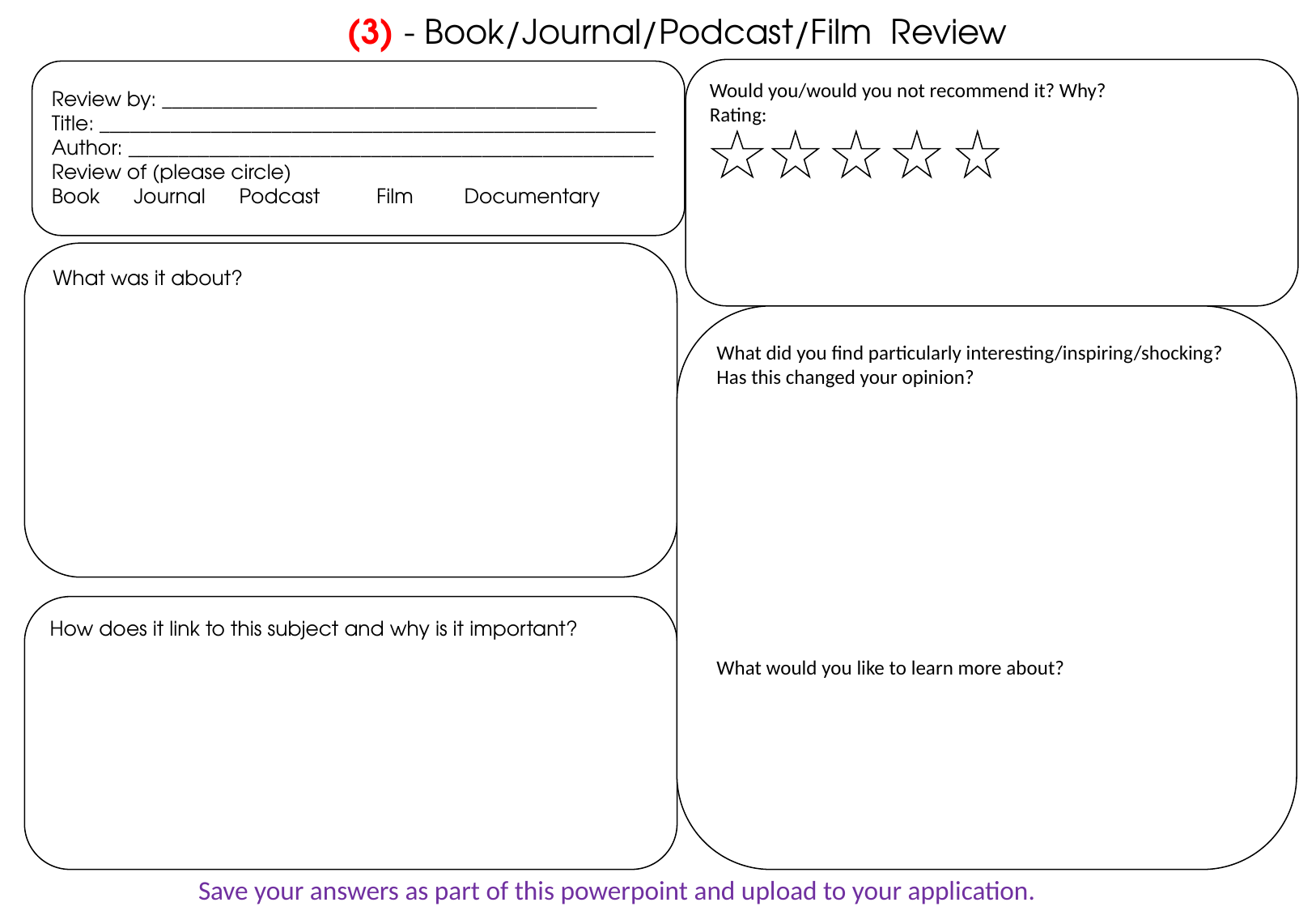

(3) - Book/Journal/Podcast/Film  Review
Would you/would you not recommend it? Why?
Rating:

Review by: ___________________________________________
Title: _______________________________________________________
Author: ____________________________________________________
Review of (please circle)
Book      Journal      Podcast          Film         Documentary

What was it about?

What did you find particularly interesting/inspiring/shocking? Has this changed your opinion?

What would you like to learn more about?
How does it link to this subject and why is it important?
Save your answers as part of this powerpoint and upload to your application.